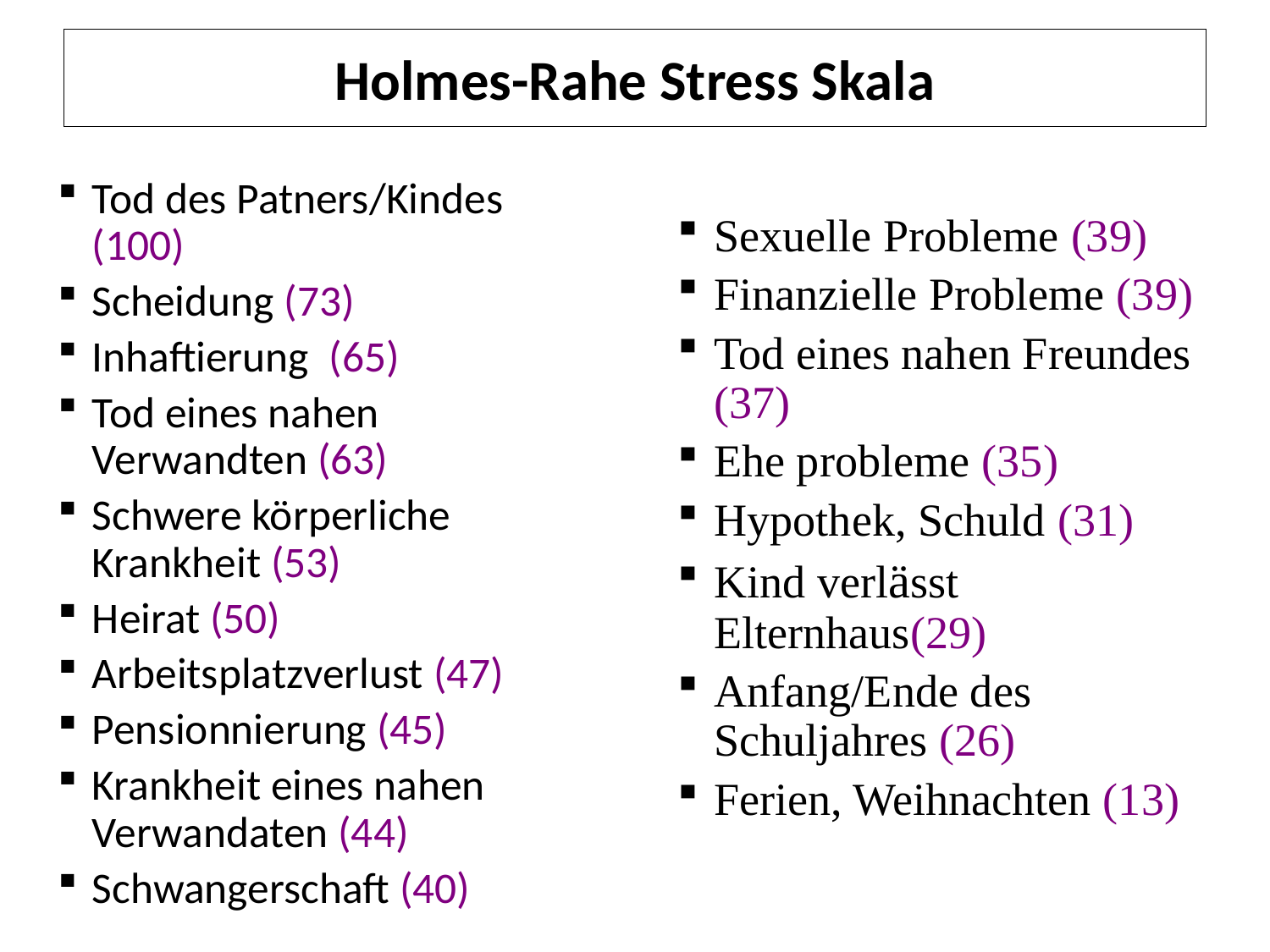

# Holmes-Rahe Stress Skala
Tod des Patners/Kindes (100)
Scheidung (73)
Inhaftierung  (65)
Tod eines nahen Verwandten (63)
Schwere körperliche Krankheit (53)
Heirat (50)
Arbeitsplatzverlust (47)
Pensionnierung (45)
Krankheit eines nahen Verwandaten (44)
Schwangerschaft (40)
Sexuelle Probleme (39)
Finanzielle Probleme (39)
Tod eines nahen Freundes (37)
Ehe probleme (35)
Hypothek, Schuld (31)
Kind verlässt Elternhaus(29)
Anfang/Ende des Schuljahres (26)
Ferien, Weihnachten (13)